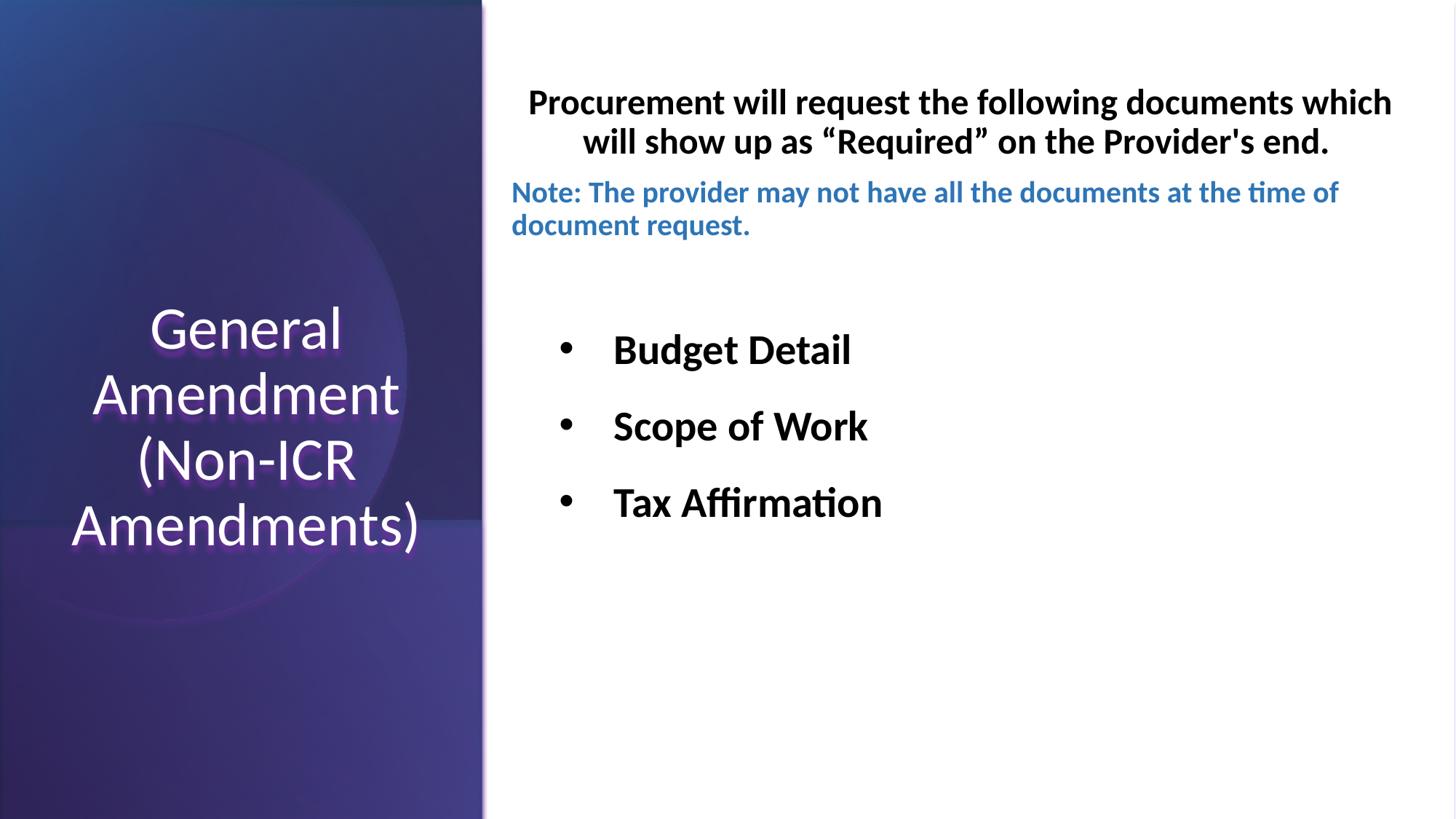

# General Amendment (Non-ICR Amendments)
Procurement will request the following documents which will show up as “Required” on the Provider's end.
Note: The provider may not have all the documents at the time of document request.

Budget Detail
Scope of Work
Tax Affirmation